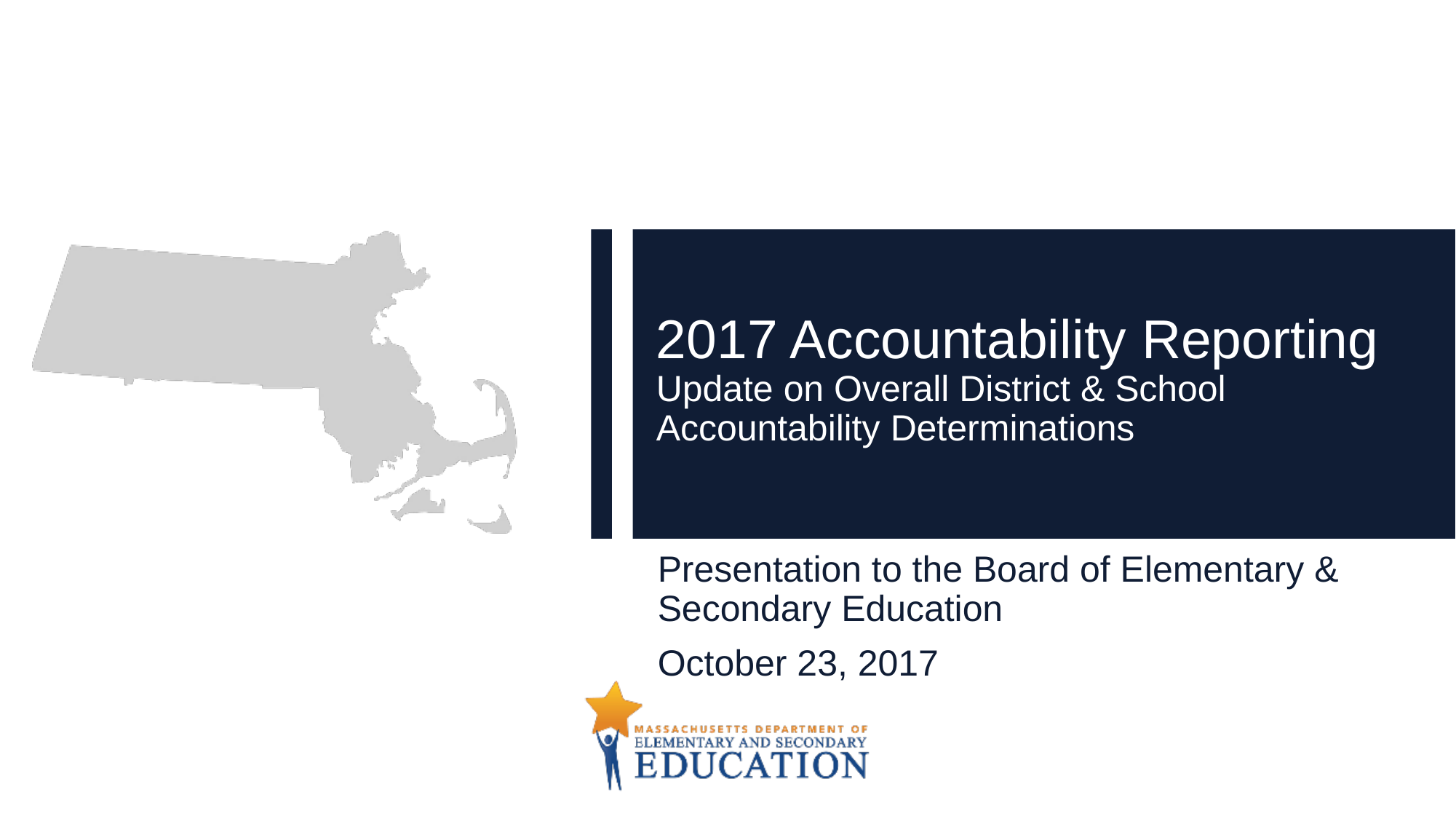

# 2017 Accountability Reporting Update on Overall District & School Accountability Determinations
Presentation to the Board of Elementary & Secondary Education
October 23, 2017